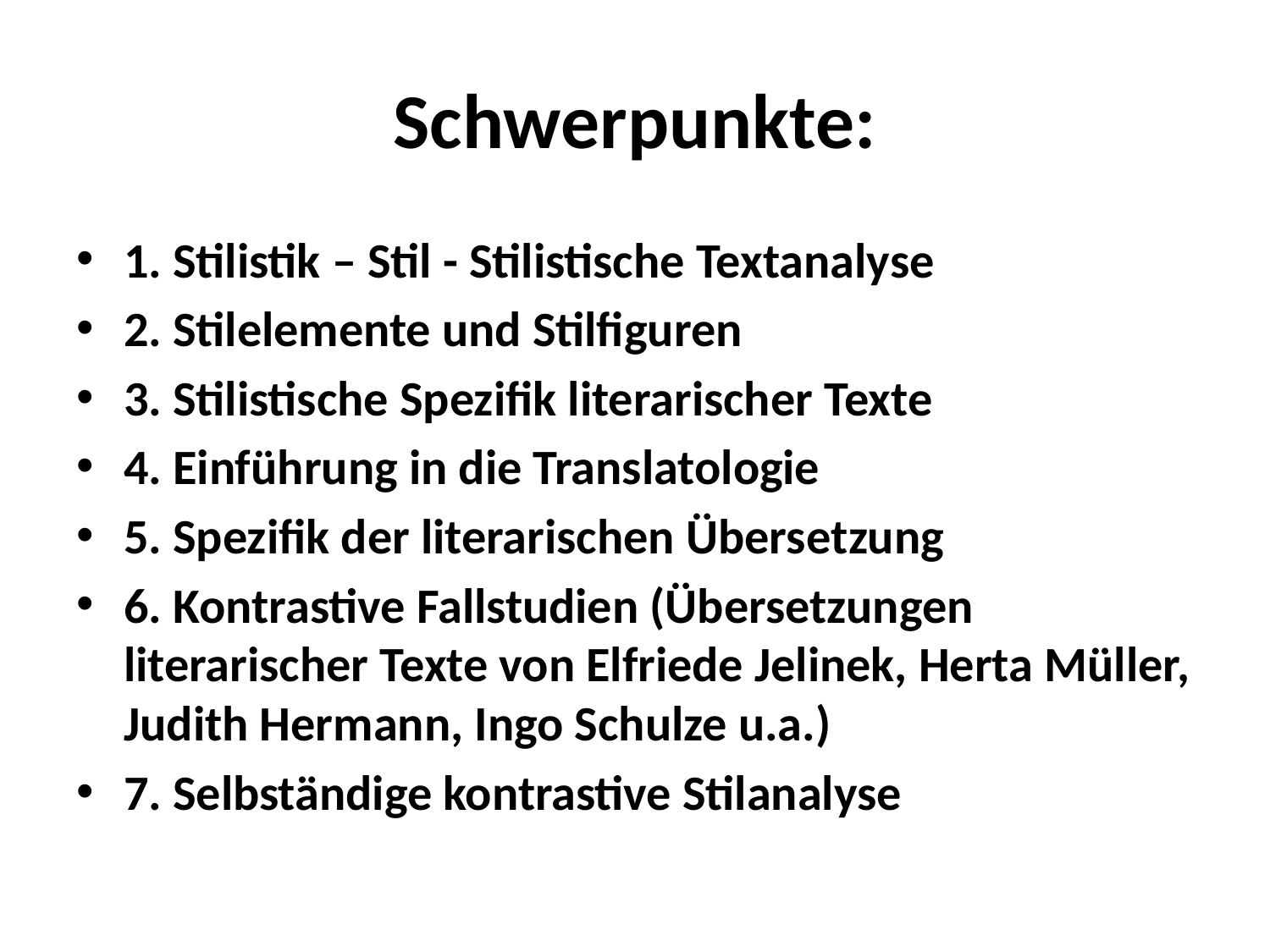

# Schwerpunkte:
1. Stilistik – Stil - Stilistische Textanalyse
2. Stilelemente und Stilfiguren
3. Stilistische Spezifik literarischer Texte
4. Einführung in die Translatologie
5. Spezifik der literarischen Übersetzung
6. Kontrastive Fallstudien (Übersetzungen literarischer Texte von Elfriede Jelinek, Herta Müller, Judith Hermann, Ingo Schulze u.a.)
7. Selbständige kontrastive Stilanalyse